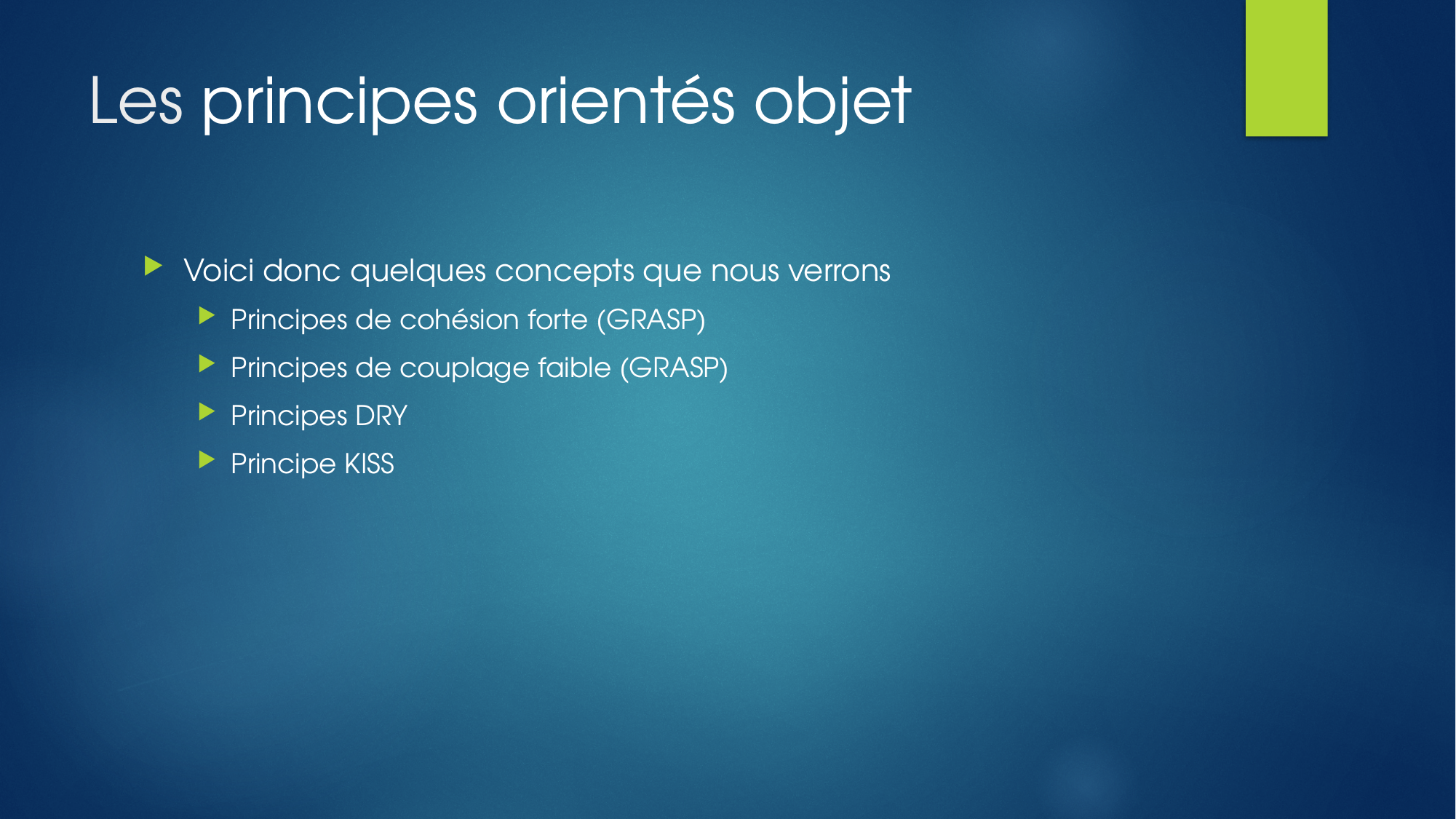

# Les principes orientés objet
Voici donc quelques concepts que nous verrons
Principes de cohésion forte (GRASP)
Principes de couplage faible (GRASP)
Principes DRY
Principe KISS